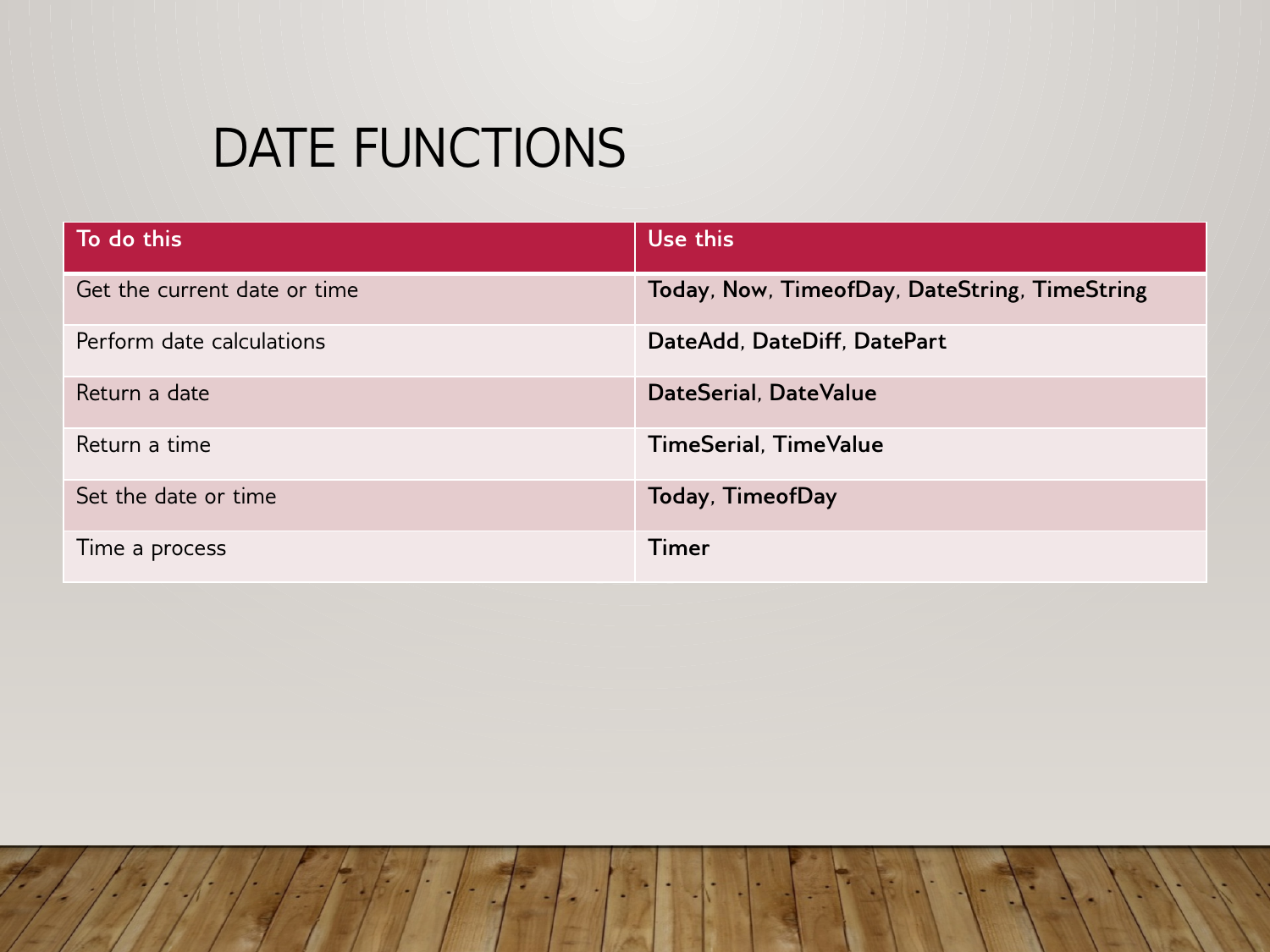

# Date Functions
| To do this | Use this |
| --- | --- |
| Get the current date or time | Today, Now, TimeofDay, DateString, TimeString |
| Perform date calculations | DateAdd, DateDiff, DatePart |
| Return a date | DateSerial, DateValue |
| Return a time | TimeSerial, TimeValue |
| Set the date or time | Today, TimeofDay |
| Time a process | Timer |